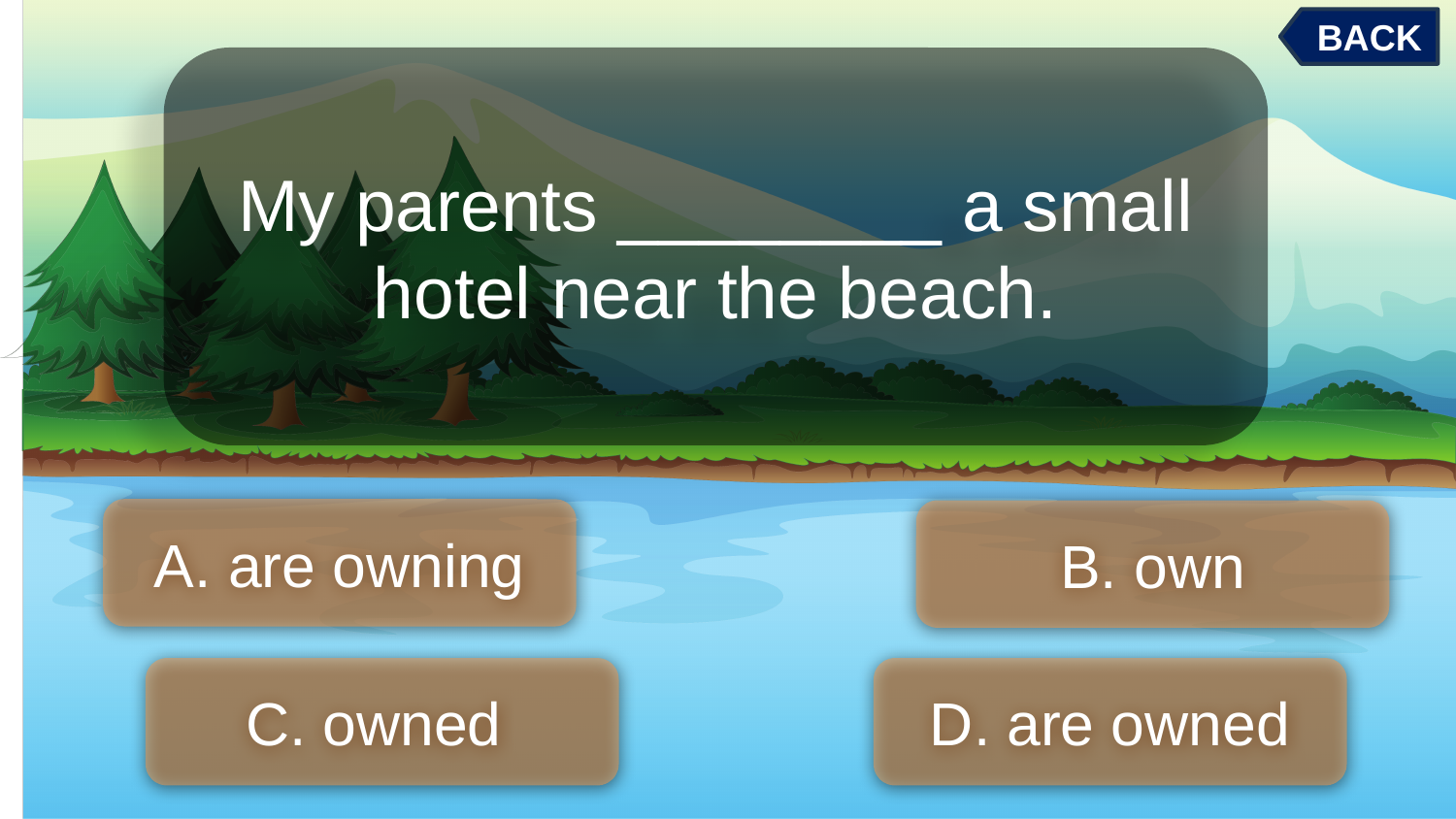

BACK
My parents ________ a small hotel near the beach.
A. are owning
B. own
C. owned
D. are owned